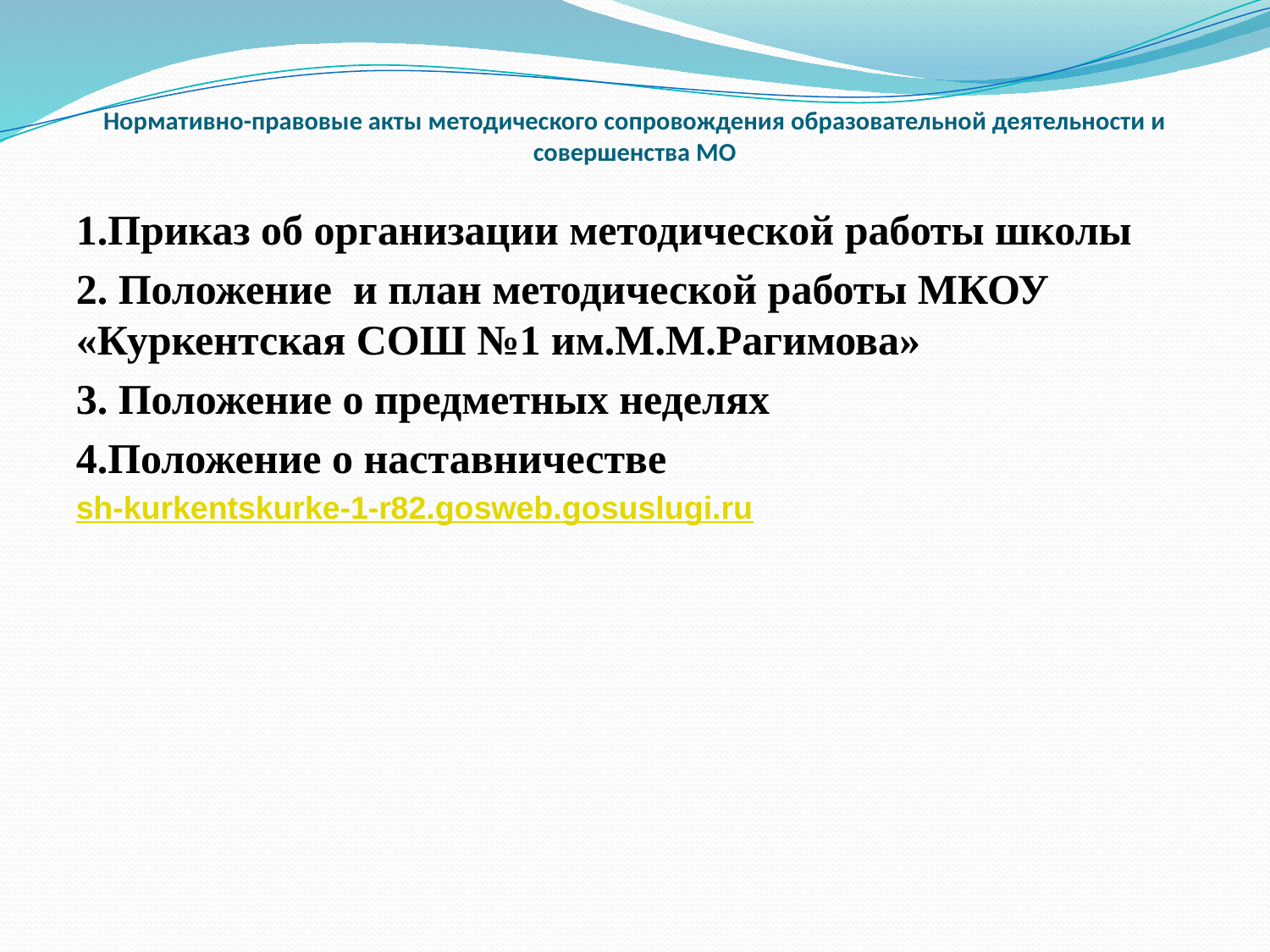

# Нормативно-правовые акты методического сопровождения образовательной деятельности и совершенства МО
1.Приказ об организации методической работы школы
2. Положение  и план методической работы МКОУ «Куркентская СОШ №1 им.М.М.Рагимова»
3. Положение о предметных неделях
4.Положение о наставничестве
sh-kurkentskurke-1-r82.gosweb.gosuslugi.ru